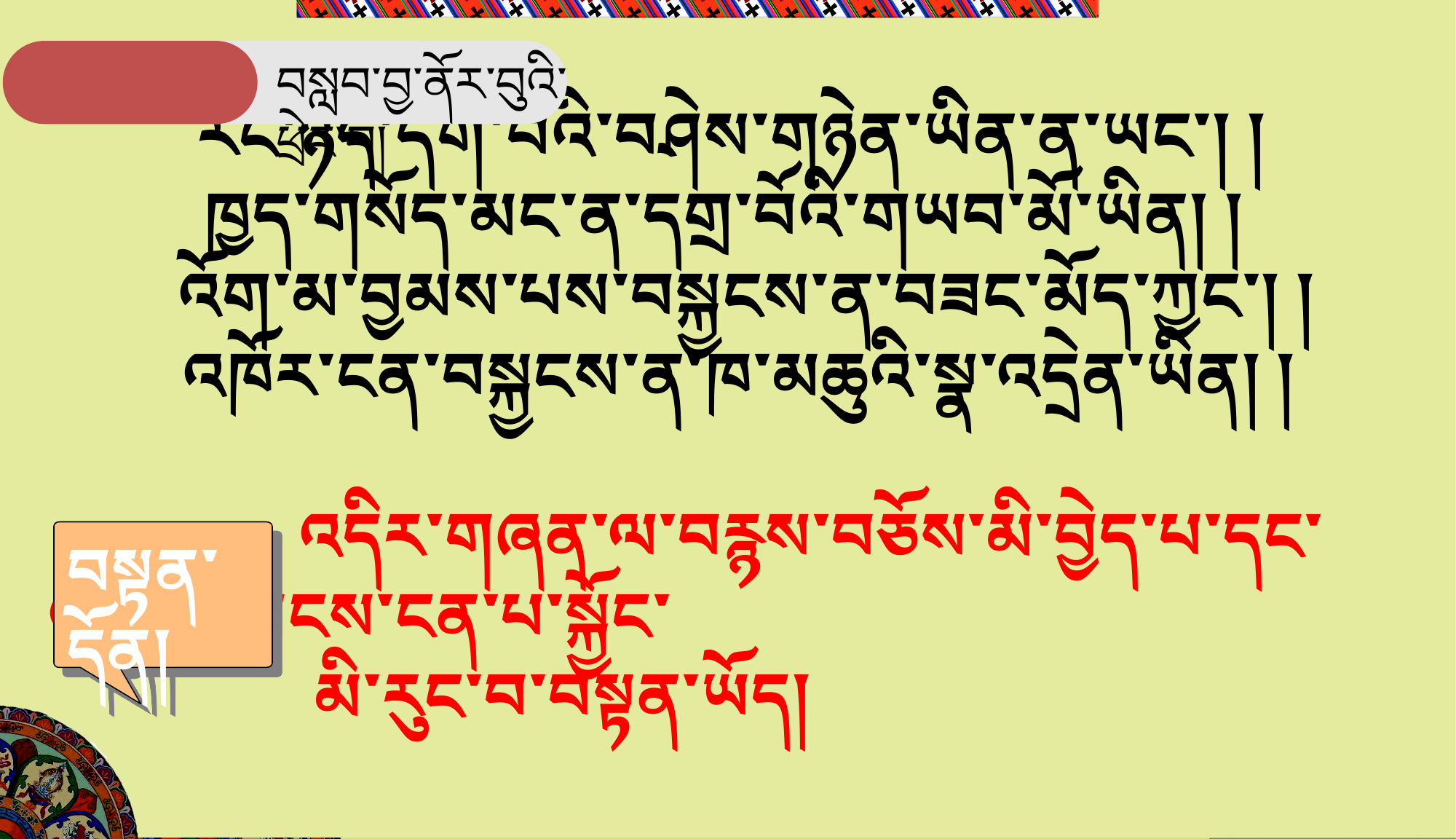

བསླབ་བྱ་ནོར་བུའི་ཕྲེང་བ།
 རང་ཉིད་དགེ་བའི་བཤེས་གཉེན་ཡིན་ན་ཡང་། །
ཁྱད་གསོད་མང་ན་དགྲ་བོའི་གཡབ་མོ་ཡིན། །
   འོག་མ་བྱམས་པས་བསྐྱངས་ན་བཟང་མོད་ཀྱང་། །
  འཁོར་ངན་བསྐྱངས་ན་ཁ་མཆུའི་སྣ་འདྲེན་ཡིན། །

              འདིར་གཞན་ལ་བརྙས་བཅོས་མི་བྱེད་པ་དང་འཁོར་འབངས་ངན་པ་སྐྱོང་
               མི་རུང་བ་བསྟན་ཡོད།
བསྟན་དོན།